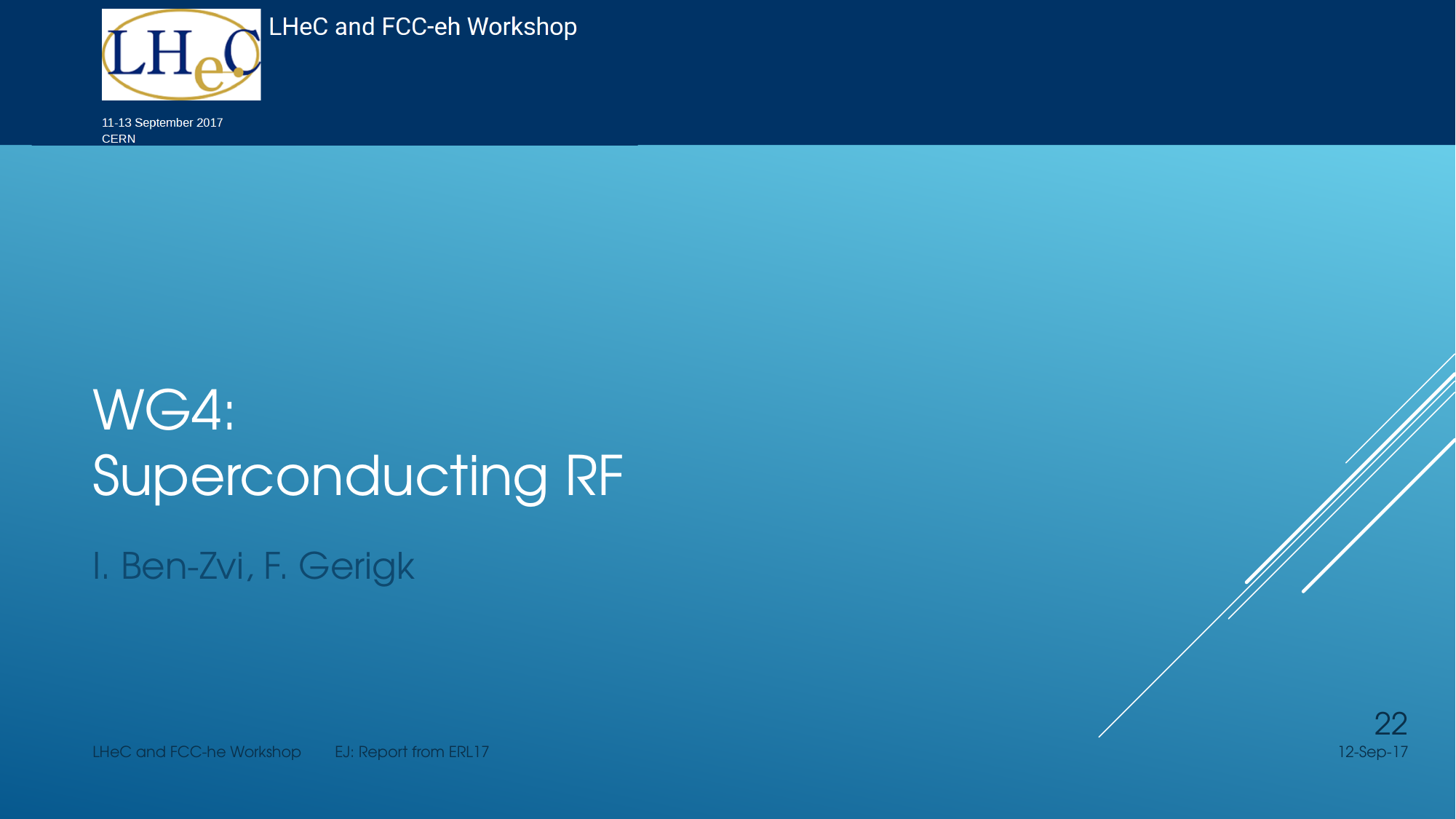

# WG4: Superconducting RF
I. Ben-Zvi, F. Gerigk
22
LHeC and FCC-he Workshop        EJ: Report from ERL17
12-Sep-17